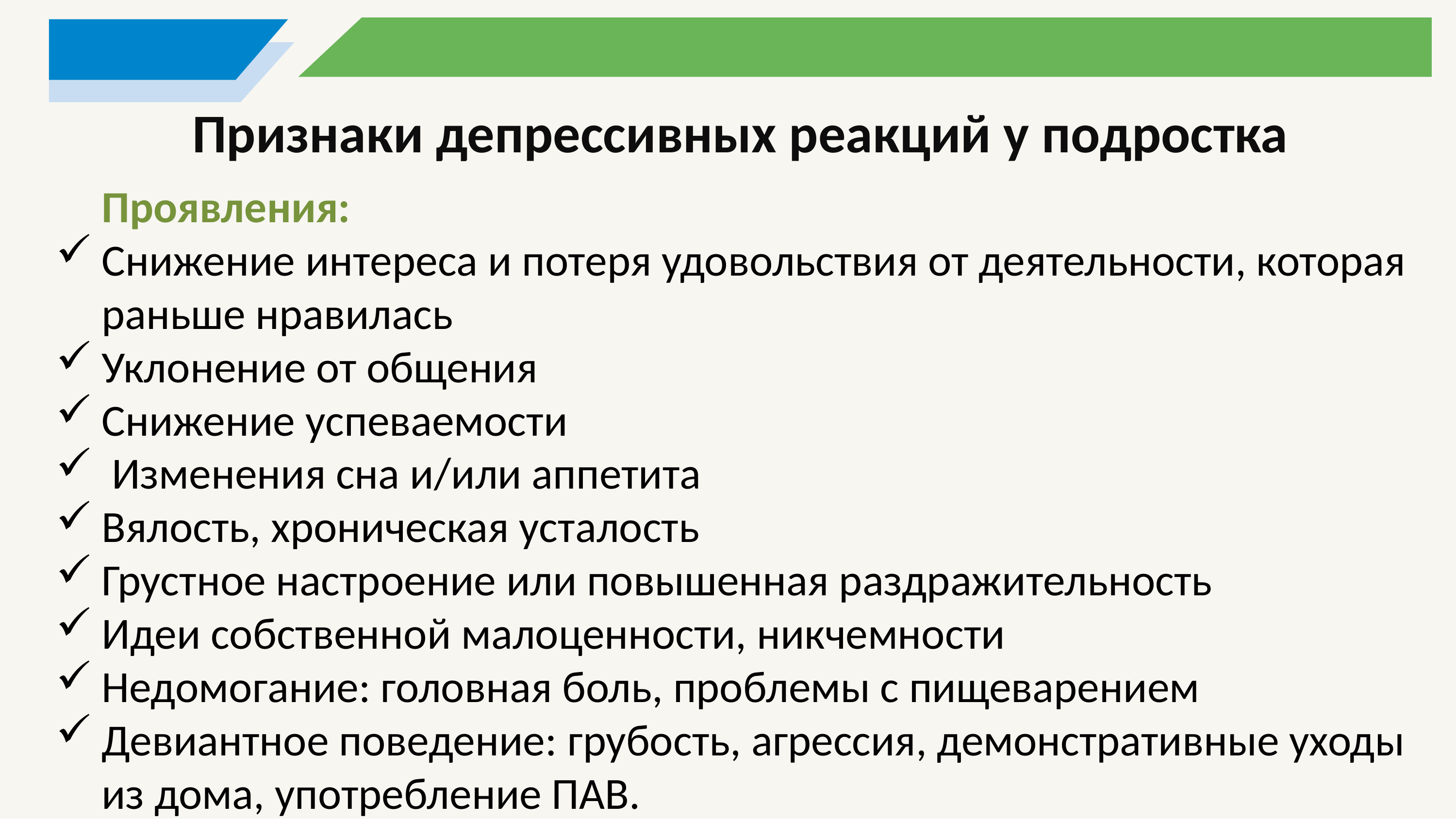

Признаки депрессивных реакций у подростка
     Проявления:
Снижение интереса и потеря удовольствия от деятельности, которая раньше нравилась
Уклонение от общения
Снижение успеваемости
 Изменения сна и/или аппетита
Вялость, хроническая усталость
Грустное настроение или повышенная раздражительность
Идеи собственной малоценности, никчемности
Недомогание: головная боль, проблемы с пищеварением
Девиантное поведение: грубость, агрессия, демонстративные уходы из дома, употребление ПАВ.